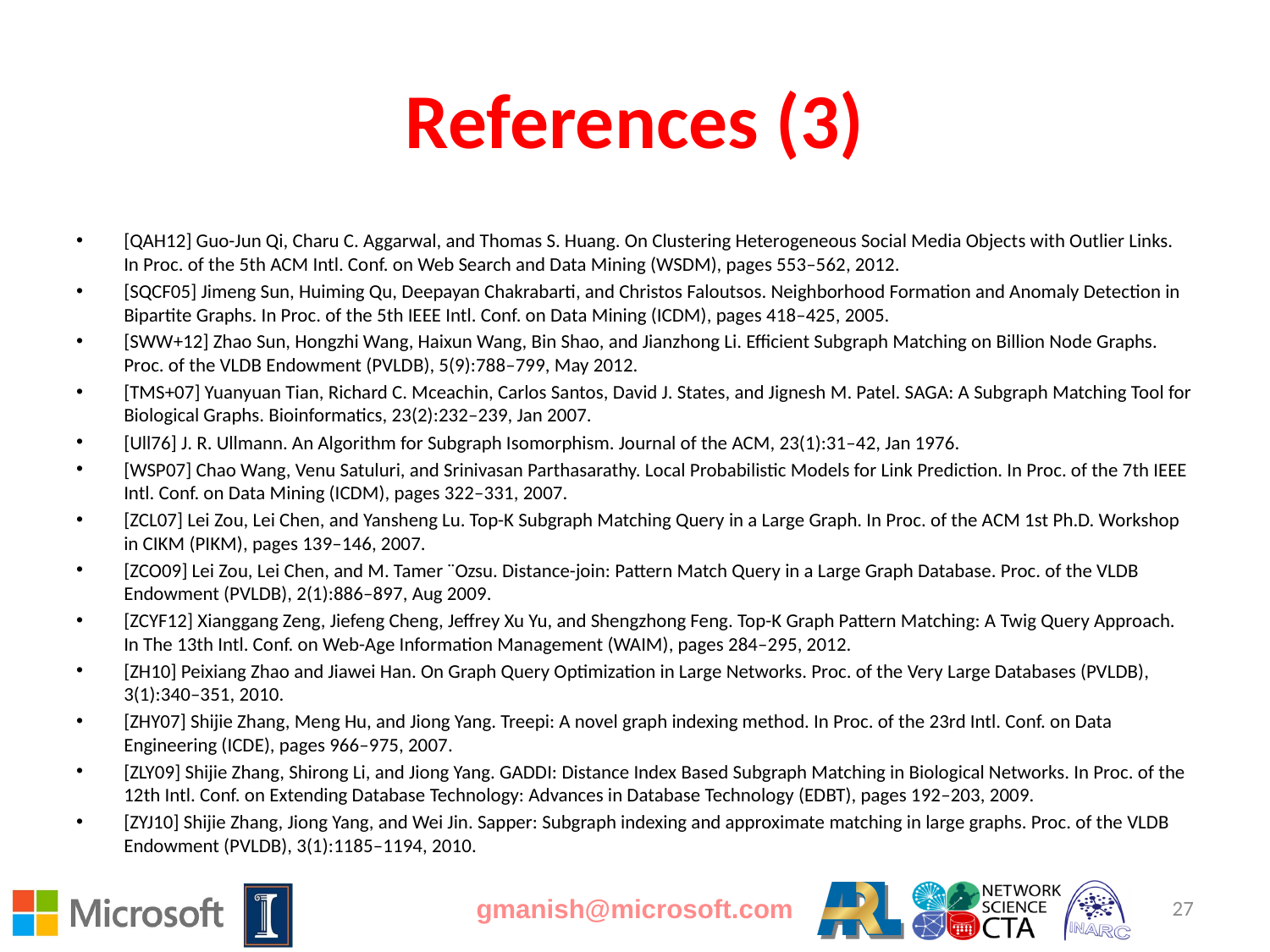

# References (3)
[QAH12] Guo-Jun Qi, Charu C. Aggarwal, and Thomas S. Huang. On Clustering Heterogeneous Social Media Objects with Outlier Links. In Proc. of the 5th ACM Intl. Conf. on Web Search and Data Mining (WSDM), pages 553–562, 2012.
[SQCF05] Jimeng Sun, Huiming Qu, Deepayan Chakrabarti, and Christos Faloutsos. Neighborhood Formation and Anomaly Detection in Bipartite Graphs. In Proc. of the 5th IEEE Intl. Conf. on Data Mining (ICDM), pages 418–425, 2005.
[SWW+12] Zhao Sun, Hongzhi Wang, Haixun Wang, Bin Shao, and Jianzhong Li. Efficient Subgraph Matching on Billion Node Graphs. Proc. of the VLDB Endowment (PVLDB), 5(9):788–799, May 2012.
[TMS+07] Yuanyuan Tian, Richard C. Mceachin, Carlos Santos, David J. States, and Jignesh M. Patel. SAGA: A Subgraph Matching Tool for Biological Graphs. Bioinformatics, 23(2):232–239, Jan 2007.
[Ull76] J. R. Ullmann. An Algorithm for Subgraph Isomorphism. Journal of the ACM, 23(1):31–42, Jan 1976.
[WSP07] Chao Wang, Venu Satuluri, and Srinivasan Parthasarathy. Local Probabilistic Models for Link Prediction. In Proc. of the 7th IEEE Intl. Conf. on Data Mining (ICDM), pages 322–331, 2007.
[ZCL07] Lei Zou, Lei Chen, and Yansheng Lu. Top-K Subgraph Matching Query in a Large Graph. In Proc. of the ACM 1st Ph.D. Workshop in CIKM (PIKM), pages 139–146, 2007.
[ZCO09] Lei Zou, Lei Chen, and M. Tamer ¨Ozsu. Distance-join: Pattern Match Query in a Large Graph Database. Proc. of the VLDB Endowment (PVLDB), 2(1):886–897, Aug 2009.
[ZCYF12] Xianggang Zeng, Jiefeng Cheng, Jeffrey Xu Yu, and Shengzhong Feng. Top-K Graph Pattern Matching: A Twig Query Approach. In The 13th Intl. Conf. on Web-Age Information Management (WAIM), pages 284–295, 2012.
[ZH10] Peixiang Zhao and Jiawei Han. On Graph Query Optimization in Large Networks. Proc. of the Very Large Databases (PVLDB), 3(1):340–351, 2010.
[ZHY07] Shijie Zhang, Meng Hu, and Jiong Yang. Treepi: A novel graph indexing method. In Proc. of the 23rd Intl. Conf. on Data Engineering (ICDE), pages 966–975, 2007.
[ZLY09] Shijie Zhang, Shirong Li, and Jiong Yang. GADDI: Distance Index Based Subgraph Matching in Biological Networks. In Proc. of the 12th Intl. Conf. on Extending Database Technology: Advances in Database Technology (EDBT), pages 192–203, 2009.
[ZYJ10] Shijie Zhang, Jiong Yang, and Wei Jin. Sapper: Subgraph indexing and approximate matching in large graphs. Proc. of the VLDB Endowment (PVLDB), 3(1):1185–1194, 2010.
gmanish@microsoft.com
27